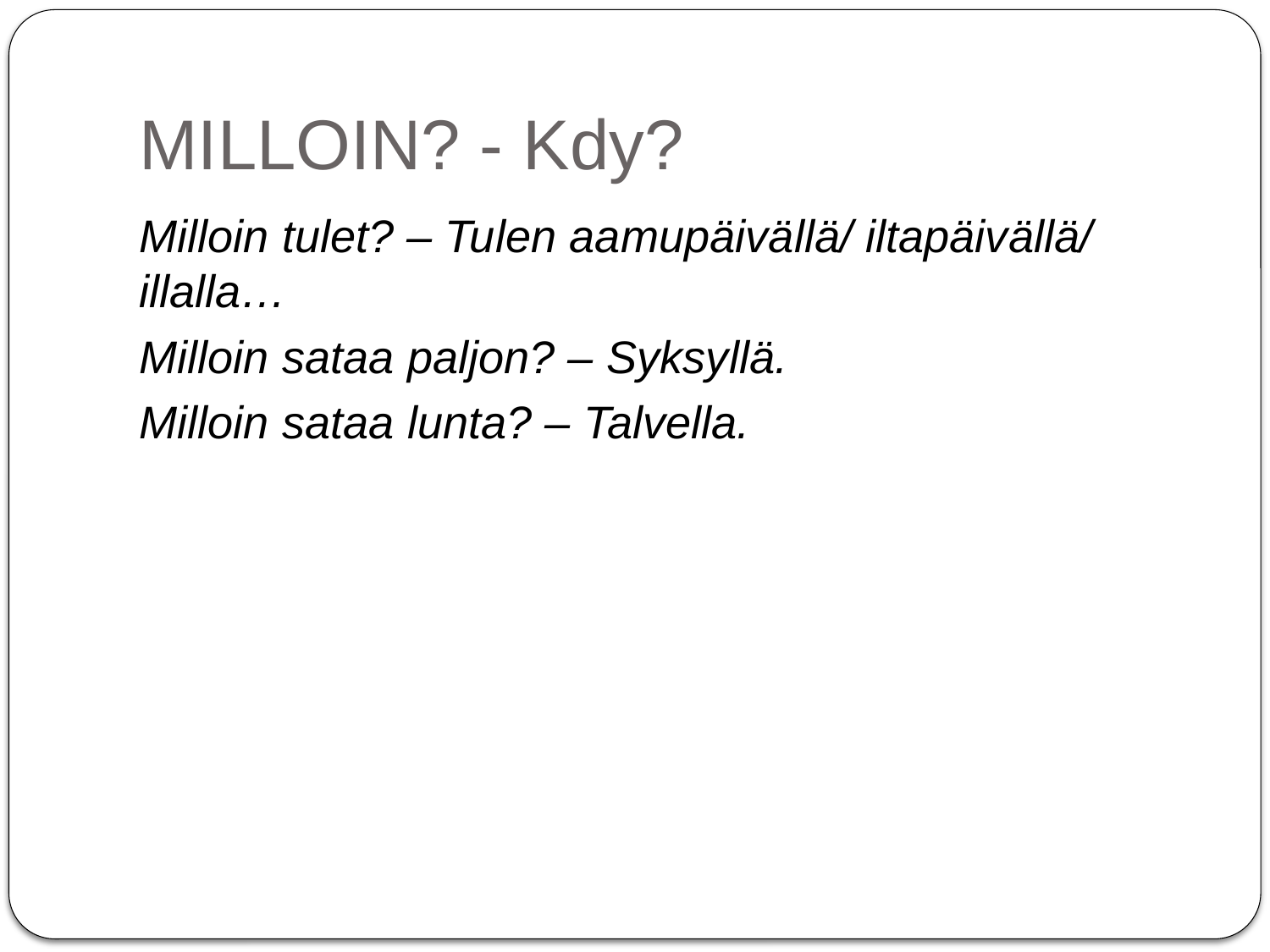

# MILLOIN? - Kdy?
Milloin tulet? – Tulen aamupäivällä/ iltapäivällä/ illalla…
Milloin sataa paljon? – Syksyllä.
Milloin sataa lunta? – Talvella.